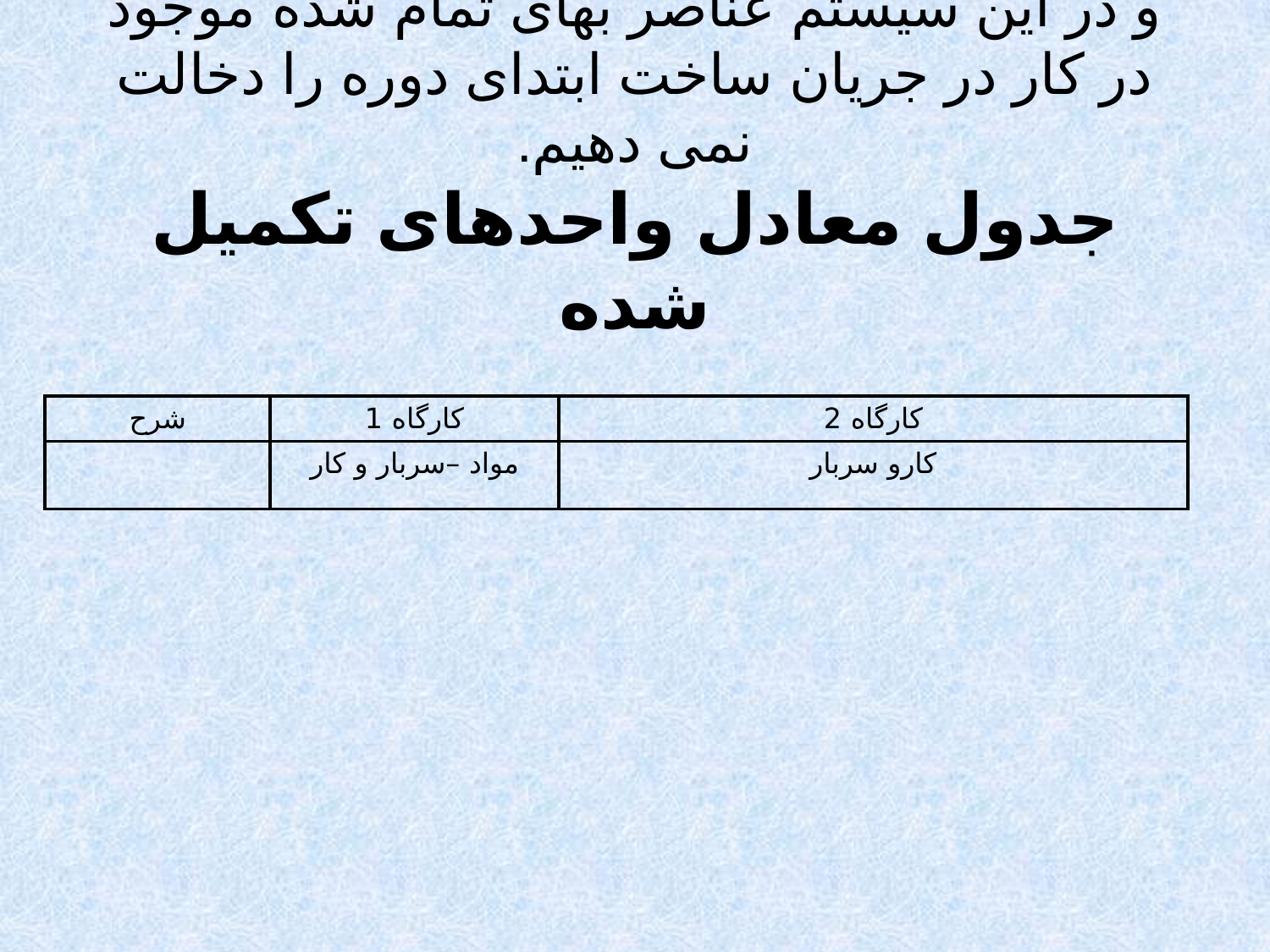

# و در این سیستم عناصر بهای تمام شده موجود در کار در جریان ساخت ابتدای دوره را دخالت نمی دهیم. جدول معادل واحدهای تکمیل شده
| شرح | کارگاه 1 | کارگاه 2 |
| --- | --- | --- |
|  | مواد –سربار و کار | کارو سربار |